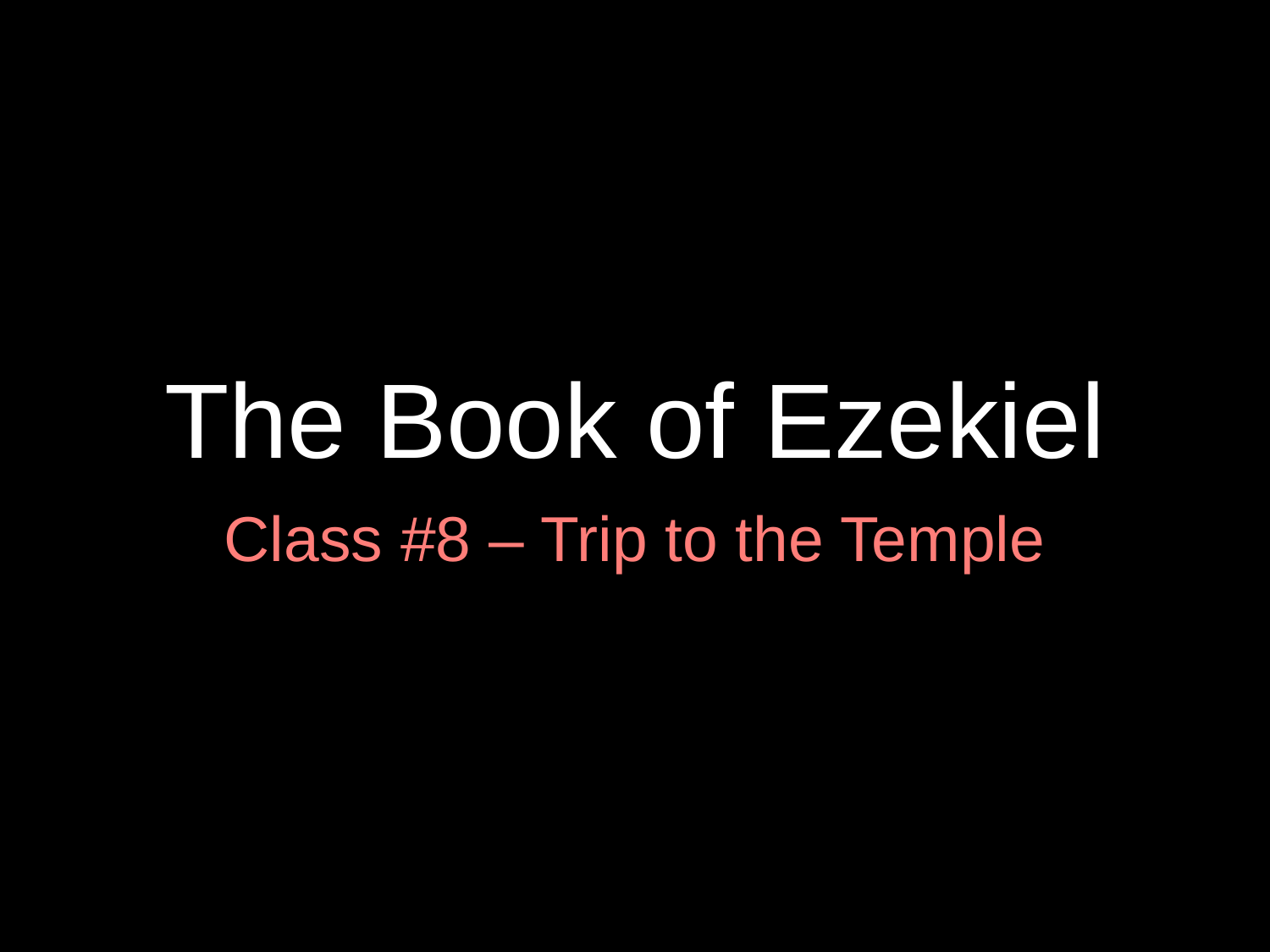

# The Book of Ezekiel
Class #8 – Trip to the Temple